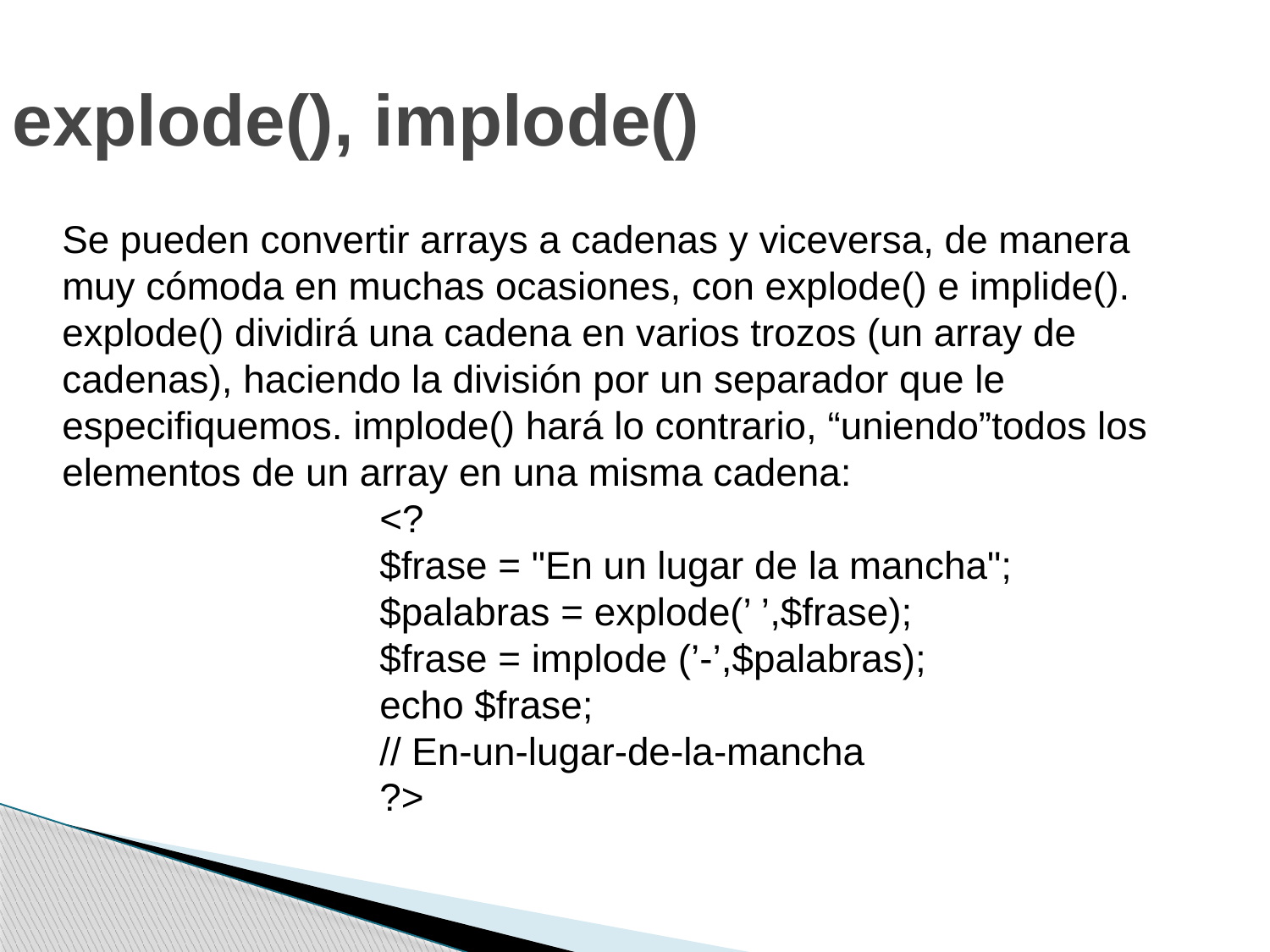

explode(), implode()
Se pueden convertir arrays a cadenas y viceversa, de manera muy cómoda en muchas ocasiones, con explode() e implide(). explode() dividirá una cadena en varios trozos (un array de cadenas), haciendo la división por un separador que le especifiquemos. implode() hará lo contrario, “uniendo”todos los elementos de un array en una misma cadena:
<?
$frase = "En un lugar de la mancha";
$palabras = explode(’ ’,$frase);
$frase = implode (’-’,$palabras);
echo $frase;
// En-un-lugar-de-la-mancha
?>